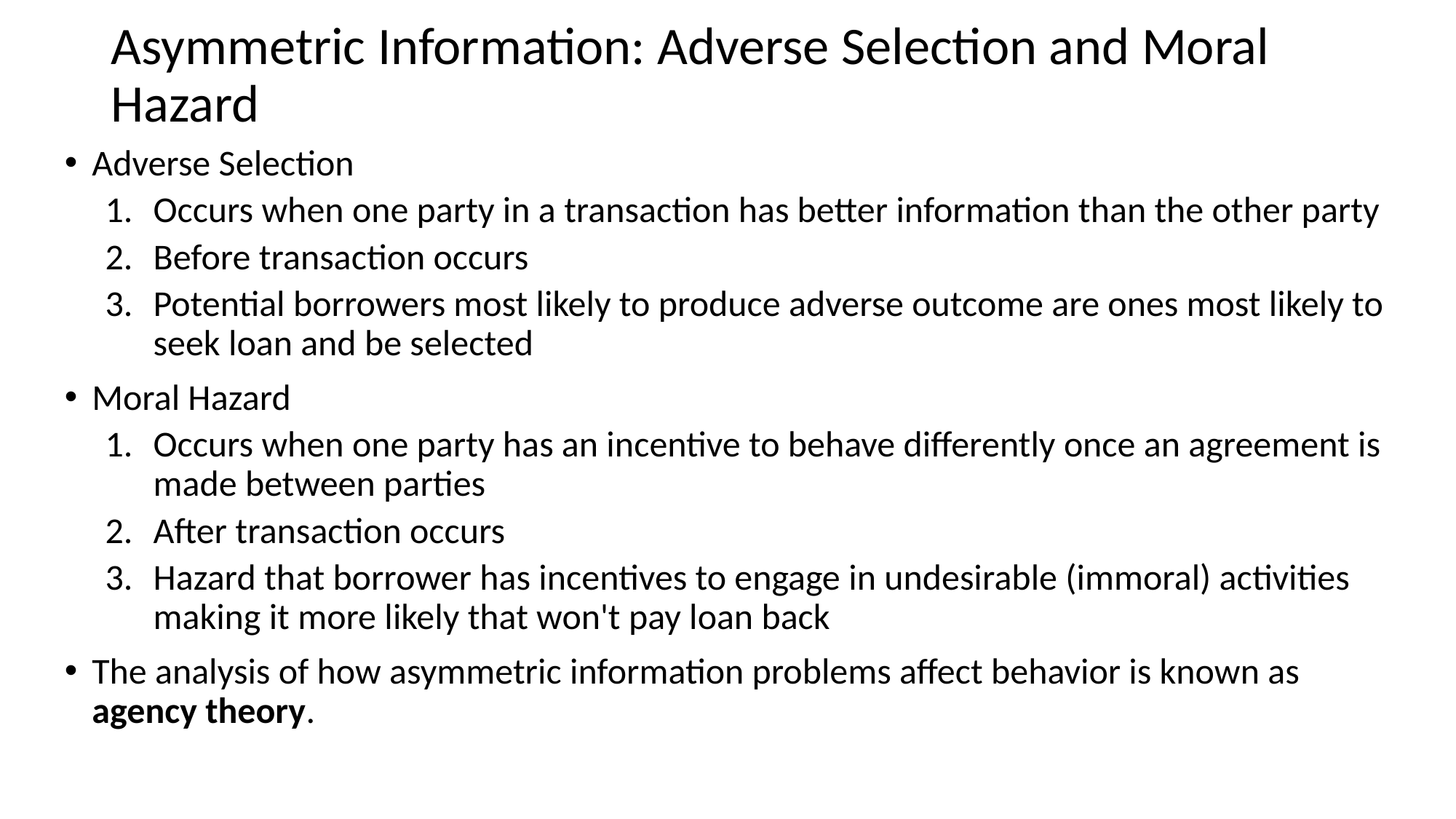

# Asymmetric Information: Adverse Selection and Moral Hazard
Adverse Selection
Occurs when one party in a transaction has better information than the other party
Before transaction occurs
Potential borrowers most likely to produce adverse outcome are ones most likely to seek loan and be selected
Moral Hazard
Occurs when one party has an incentive to behave differently once an agreement is made between parties
After transaction occurs
Hazard that borrower has incentives to engage in undesirable (immoral) activities making it more likely that won't pay loan back
The analysis of how asymmetric information problems affect behavior is known as agency theory.